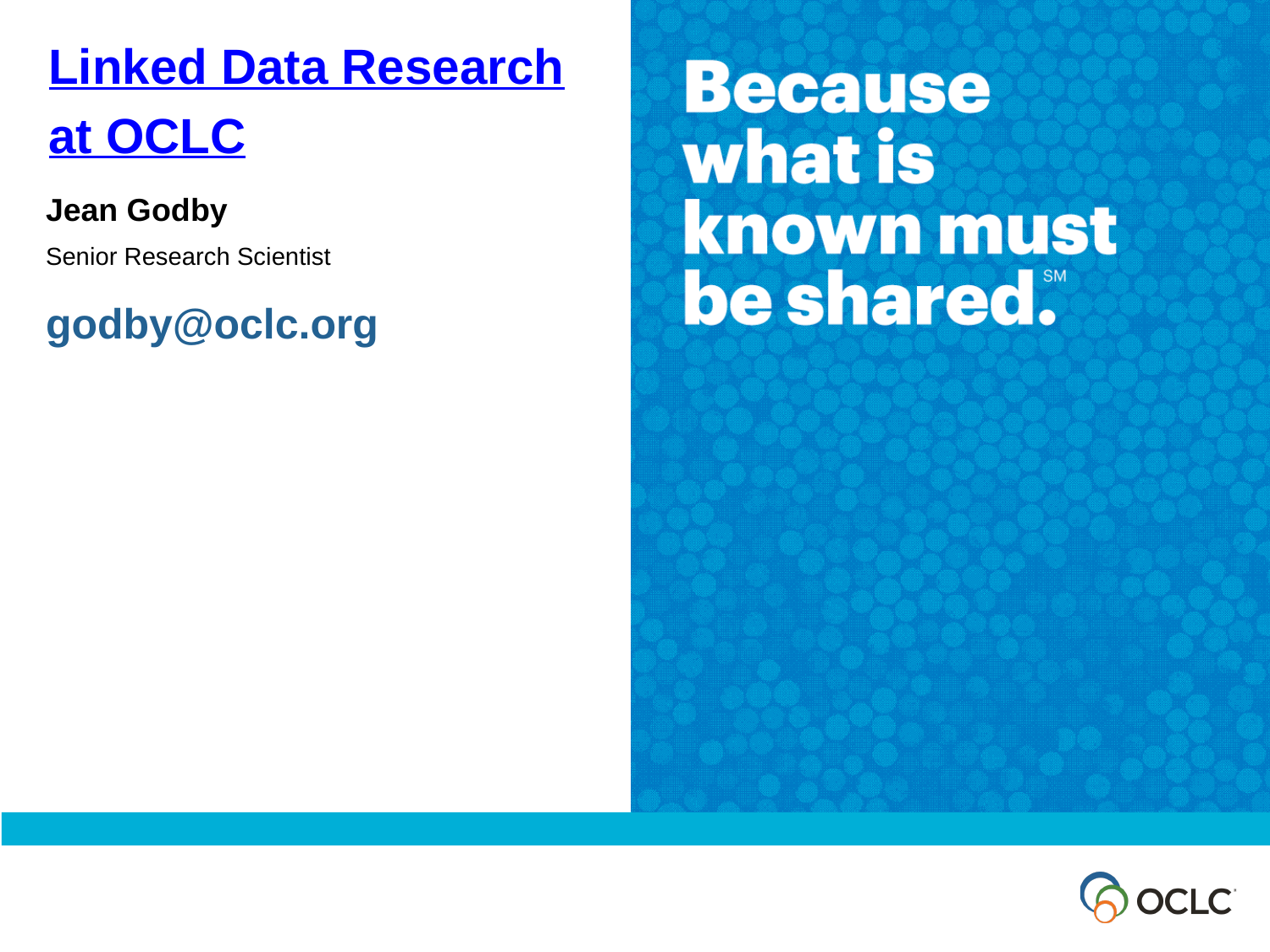

Linked Data Research
at OCLC

Jean Godby
Senior Research Scientist
godby@oclc.org